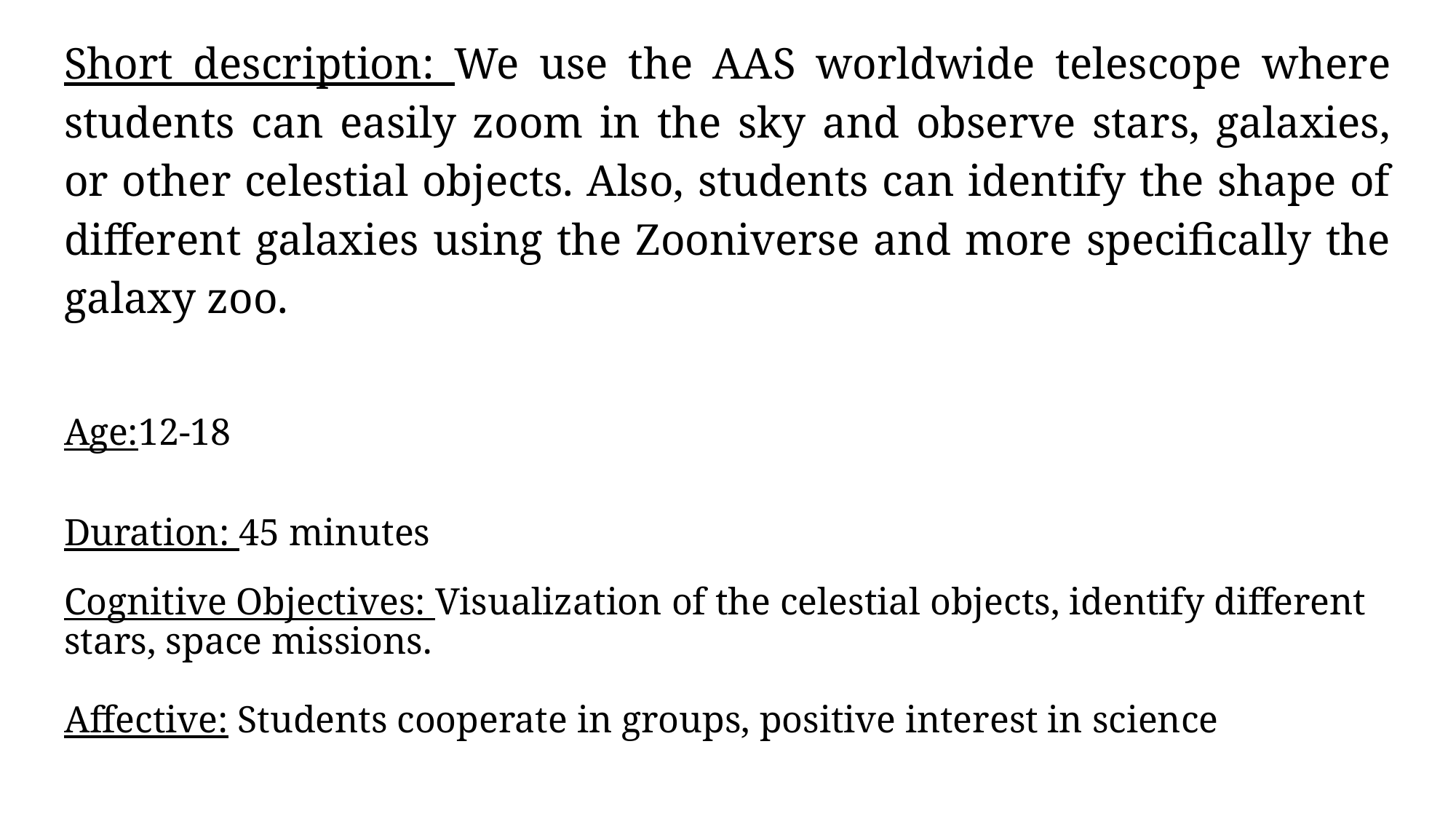

Short description: We use the AAS worldwide telescope where students can easily zoom in the sky and observe stars, galaxies, or other celestial objects. Also, students can identify the shape of different galaxies using the Zooniverse and more specifically the galaxy zoo.
Age:12-18
Duration: 45 minutes
Cognitive Objectives: Visualization of the celestial objects, identify different stars, space missions.
Affective: Students cooperate in groups, positive interest in science